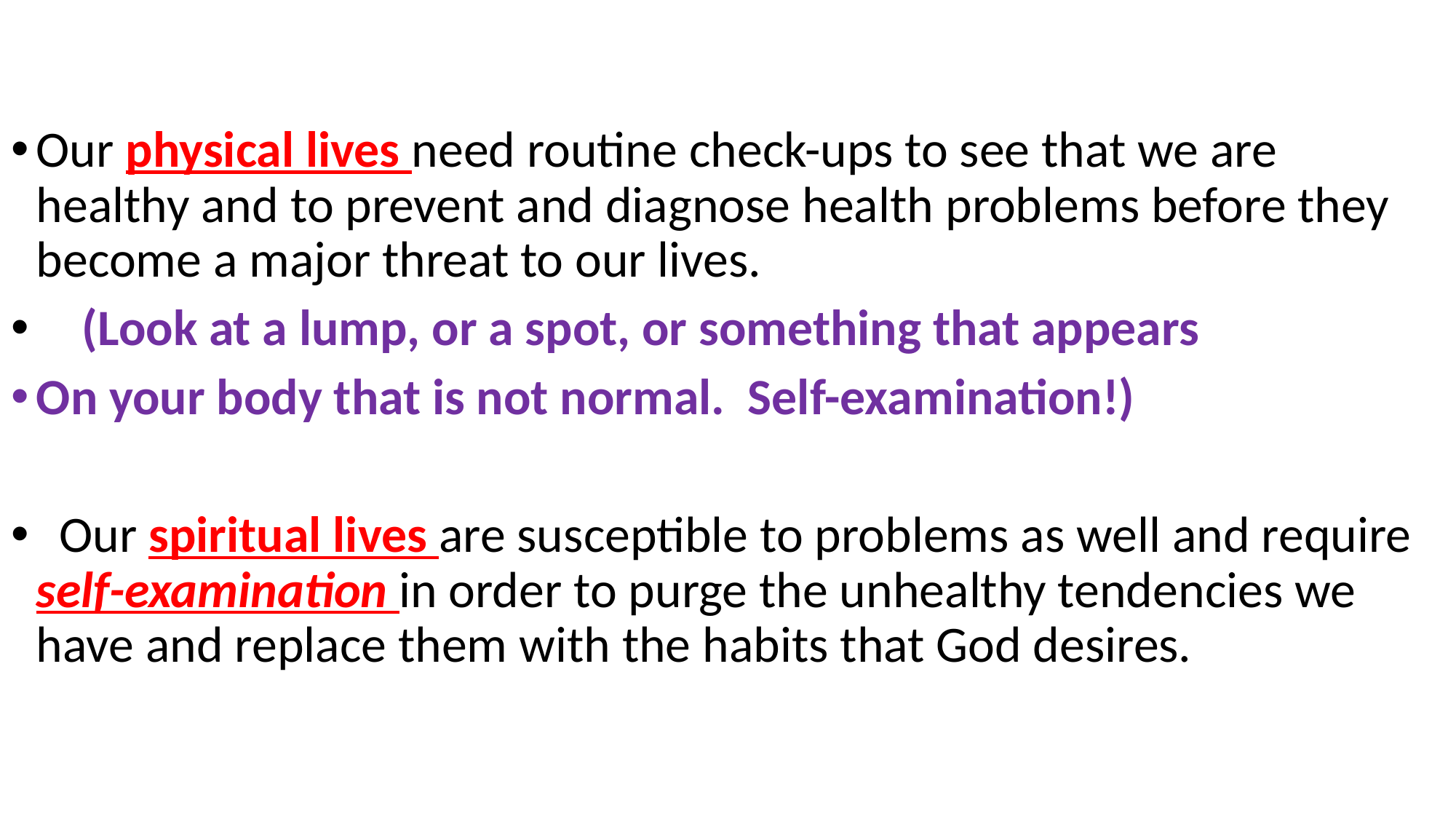

Our physical lives need routine check-ups to see that we are healthy and to prevent and diagnose health problems before they become a major threat to our lives.
    (Look at a lump, or a spot, or something that appears
On your body that is not normal.  Self-examination!)

  Our spiritual lives are susceptible to problems as well and require self-examination in order to purge the unhealthy tendencies we have and replace them with the habits that God desires.